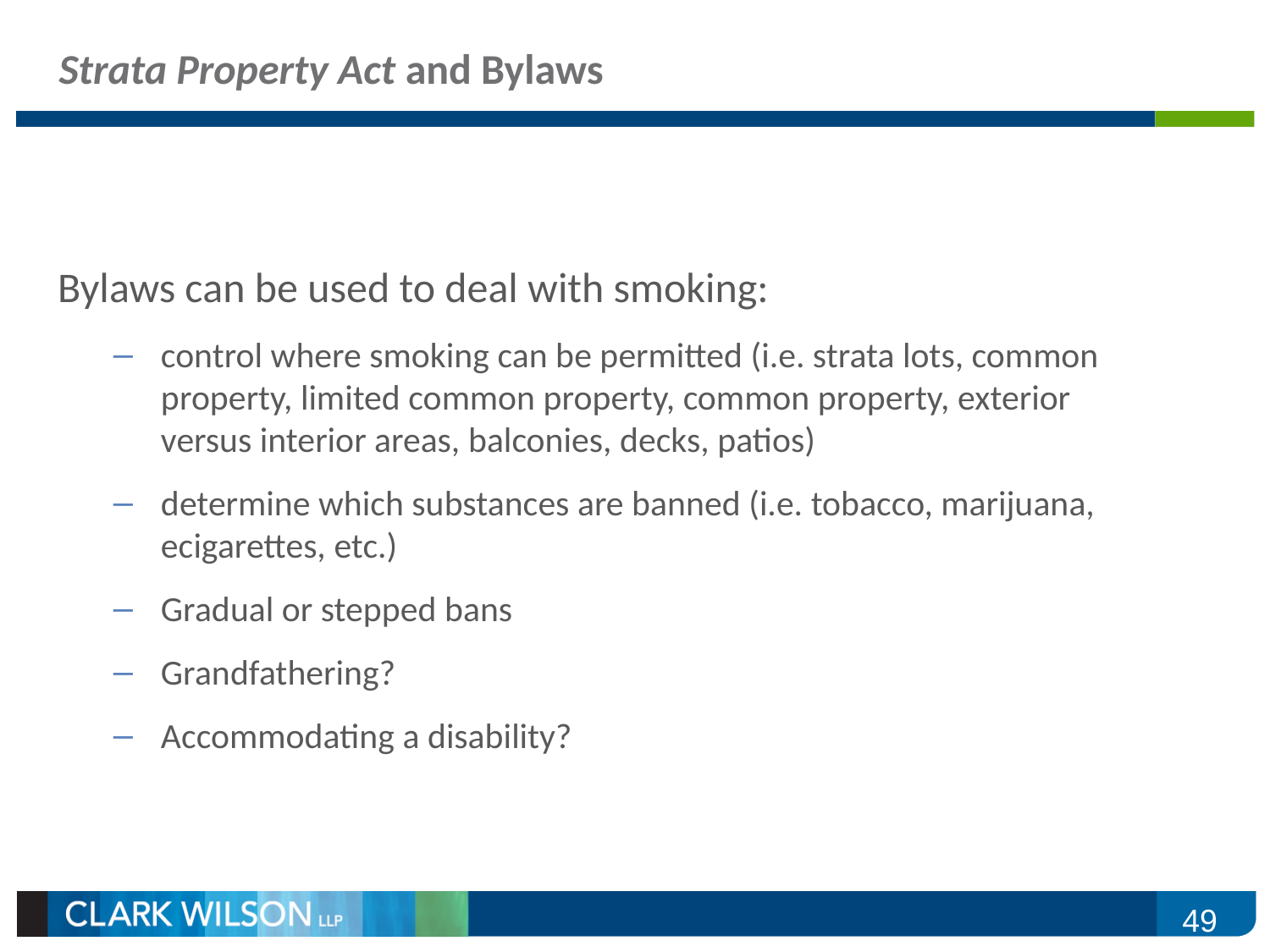

# Strata Property Act and Bylaws

Bylaws can be used to deal with smoking:
control where smoking can be permitted (i.e. strata lots, common property, limited common property, common property, exterior versus interior areas, balconies, decks, patios)
determine which substances are banned (i.e. tobacco, marijuana, ecigarettes, etc.)
Gradual or stepped bans
Grandfathering?
Accommodating a disability?

49